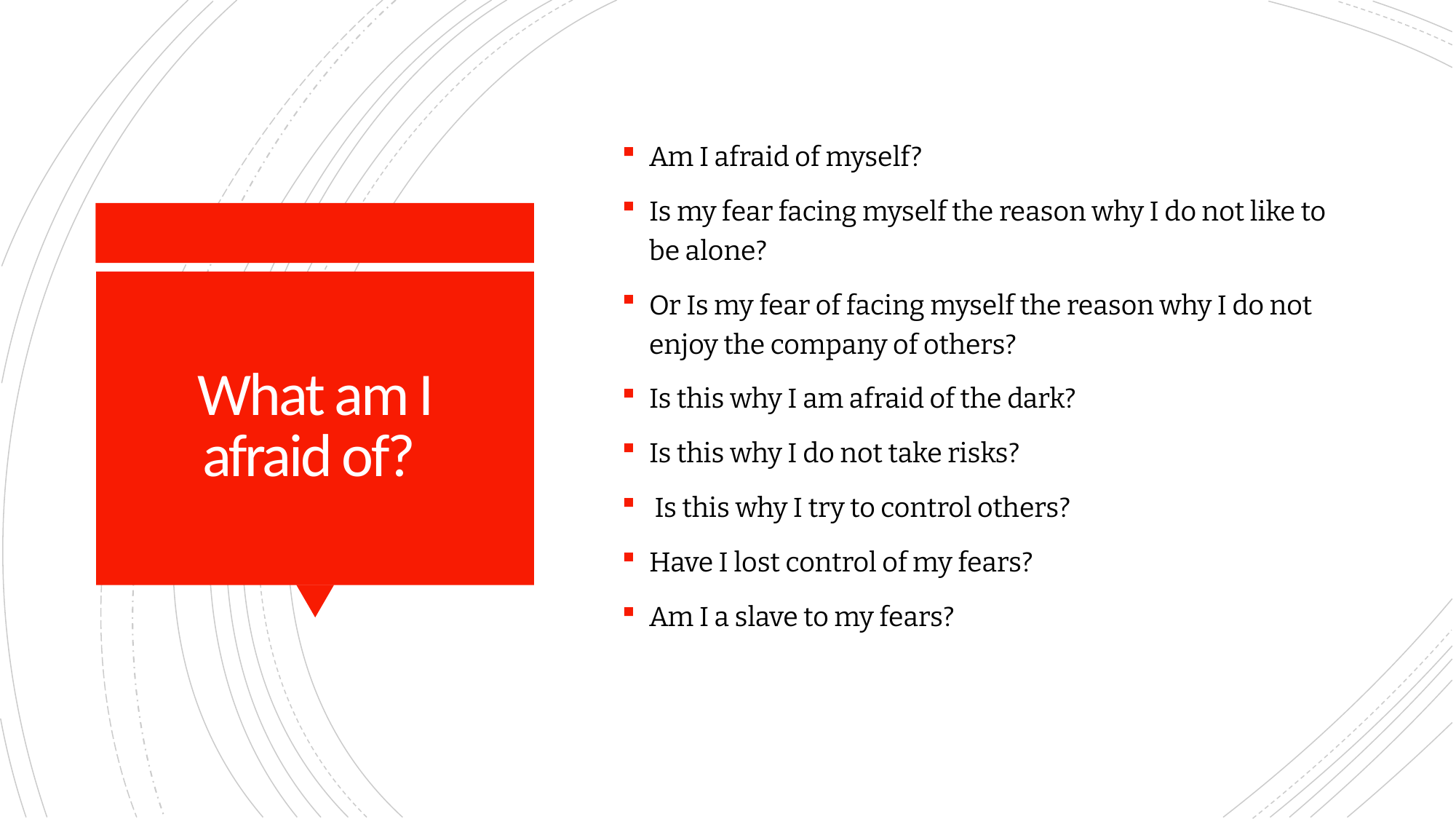

Am I afraid of myself?
Is my fear facing myself the reason why I do not like to be alone?
Or Is my fear of facing myself the reason why I do not enjoy the company of others?
Is this why I am afraid of the dark?
Is this why I do not take risks?
 Is this why I try to control others?
Have I lost control of my fears?
Am I a slave to my fears?

# What am I afraid of?